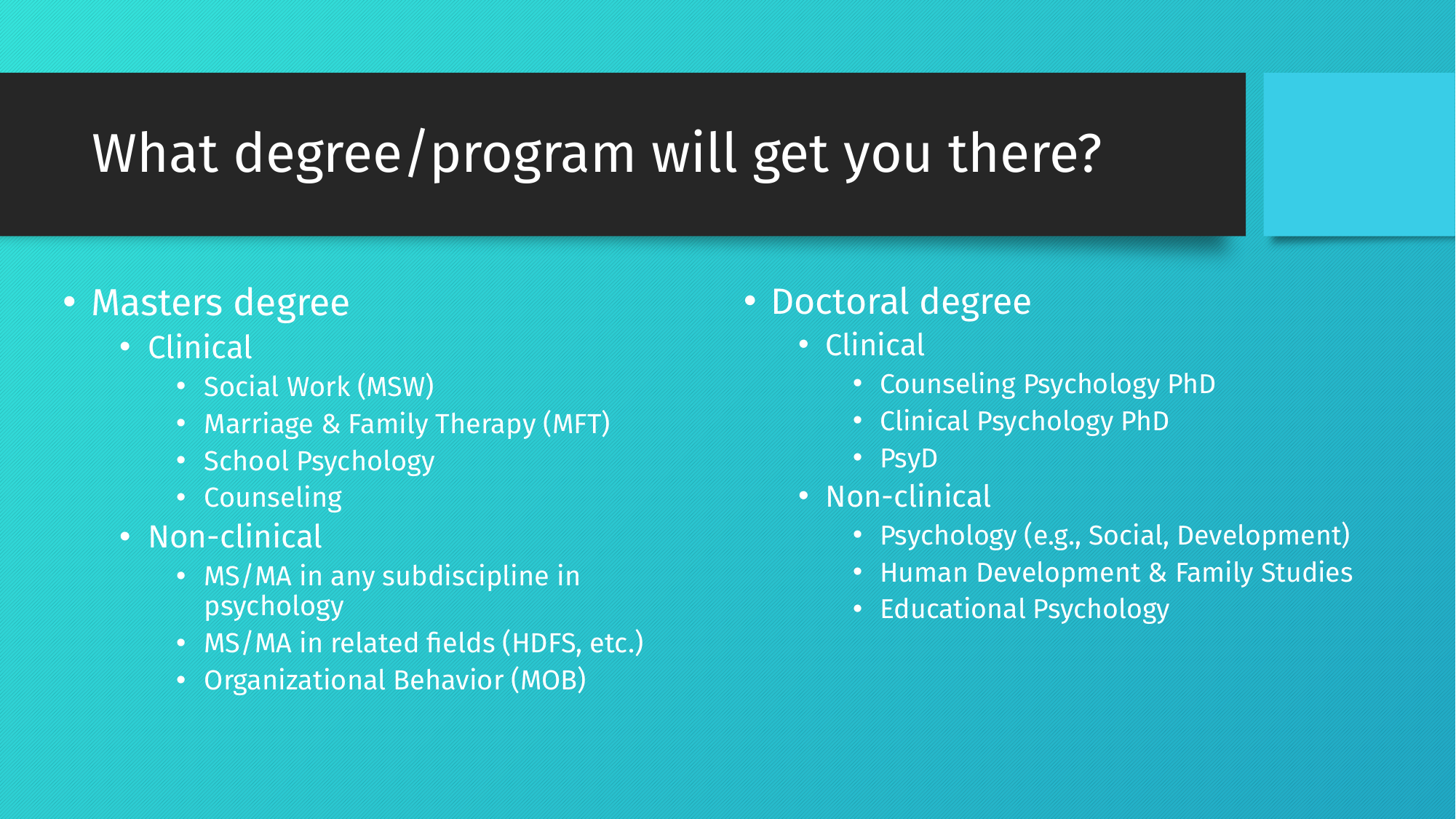

# What degree/program will get you there?
Masters degree
Clinical
Social Work (MSW)
Marriage & Family Therapy (MFT)
School Psychology
Counseling
Non-clinical
MS/MA in any subdiscipline in psychology
MS/MA in related fields (HDFS, etc.)
Organizational Behavior (MOB)

Doctoral degree
Clinical
Counseling Psychology PhD
Clinical Psychology PhD
PsyD
Non-clinical
Psychology (e.g., Social, Development)
Human Development & Family Studies
Educational Psychology